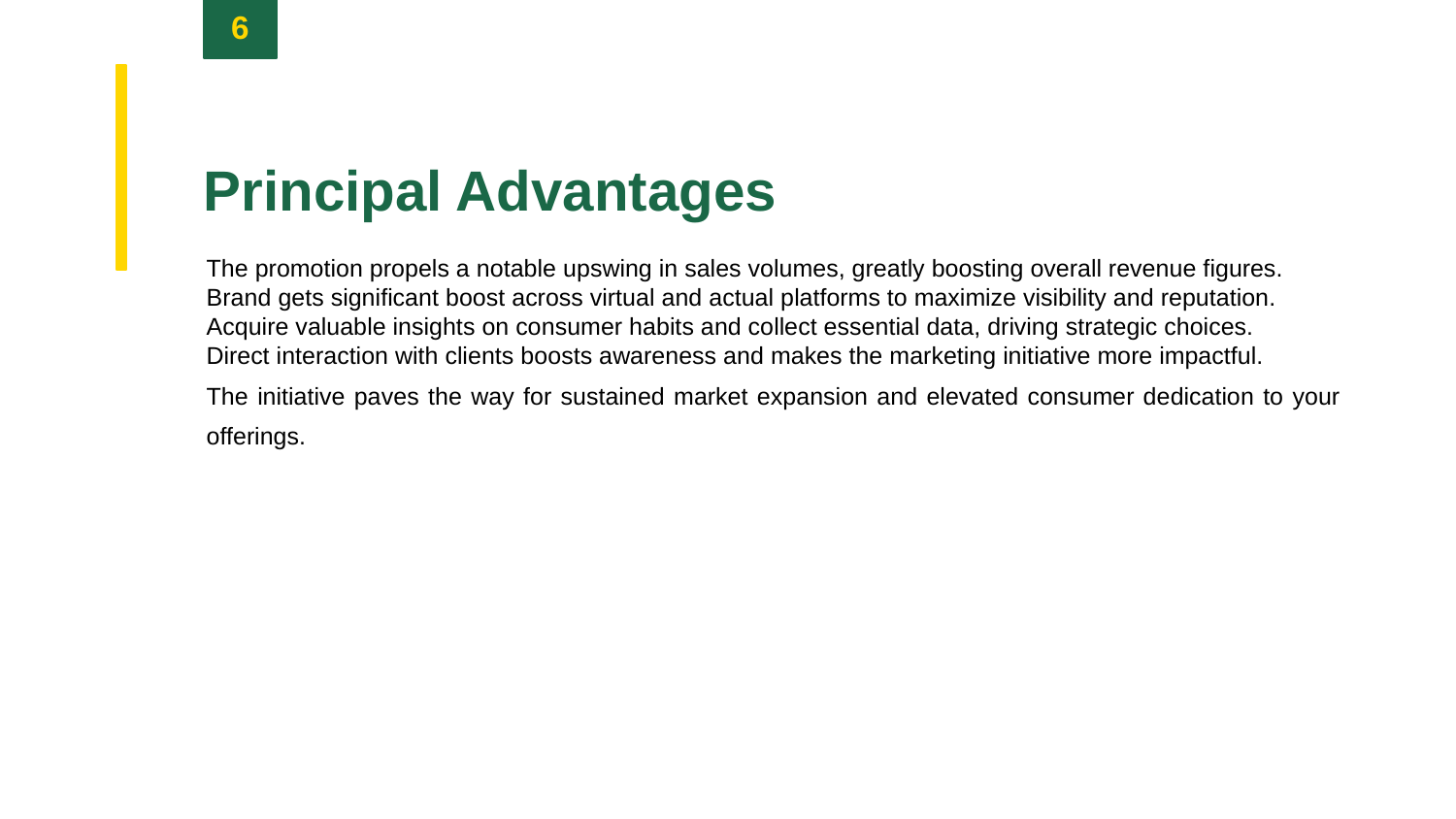

6

Principal Advantages
The promotion propels a notable upswing in sales volumes, greatly boosting overall revenue figures.
Brand gets significant boost across virtual and actual platforms to maximize visibility and reputation.
Acquire valuable insights on consumer habits and collect essential data, driving strategic choices.
Direct interaction with clients boosts awareness and makes the marketing initiative more impactful.
The initiative paves the way for sustained market expansion and elevated consumer dedication to your offerings.